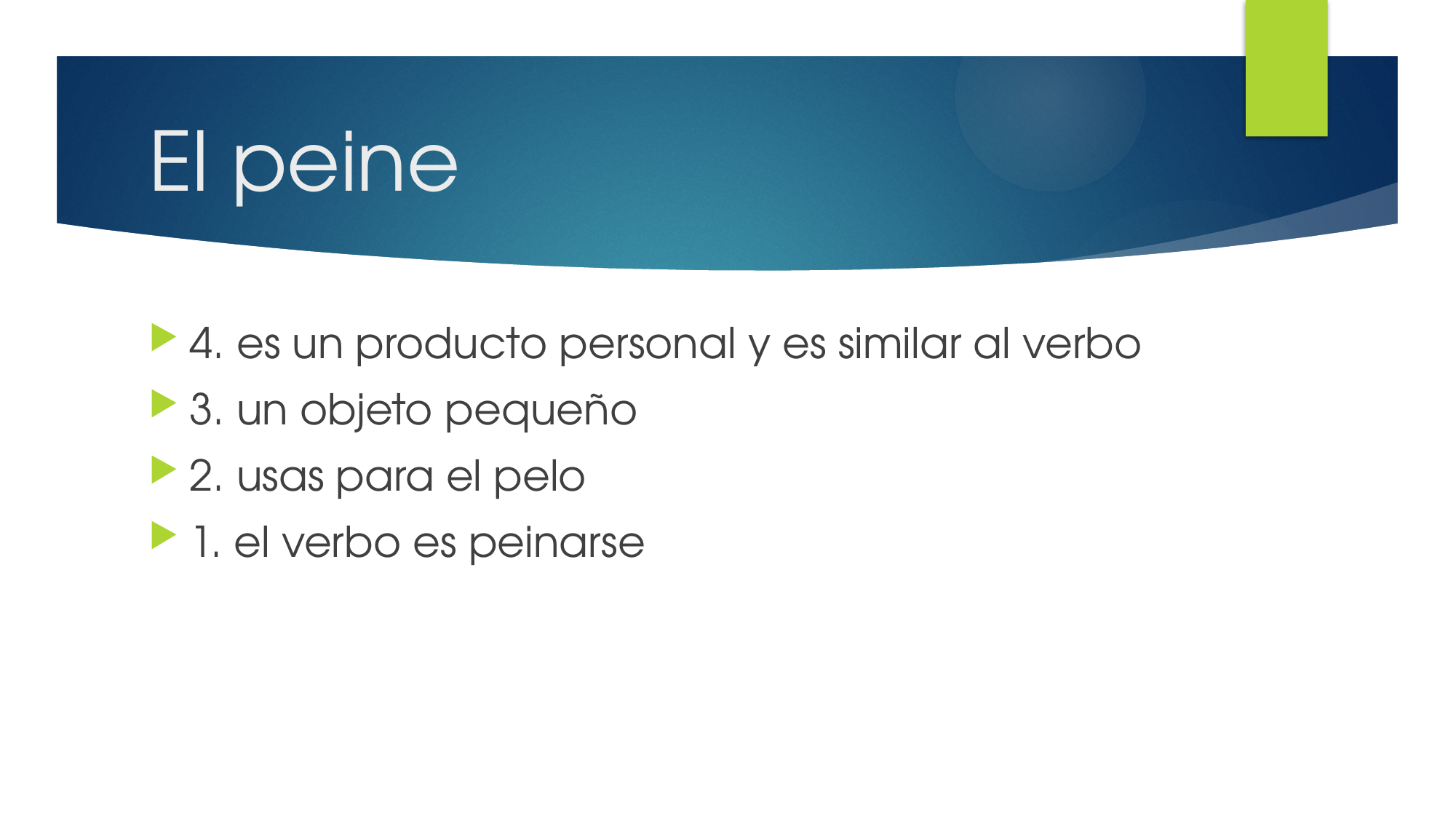

# El peine
4. es un producto personal y es similar al verbo
3. un objeto pequeño
2. usas para el pelo
1. el verbo es peinarse